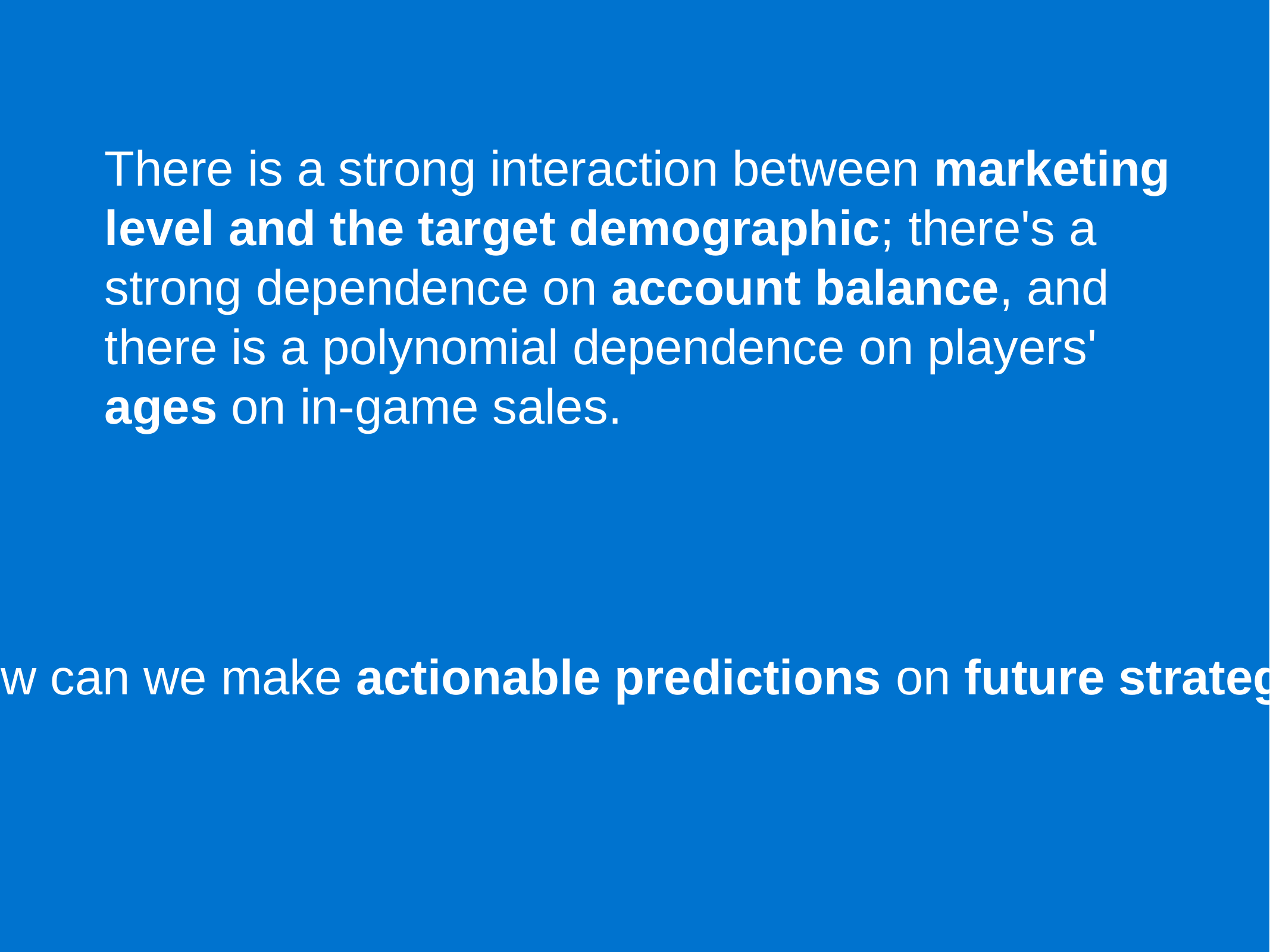

There is a strong interaction between marketing level and the target demographic; there's a strong dependence on account balance, and there is a polynomial dependence on players' ages on in-game sales.
So how can we make actionable predictions on future strategies?